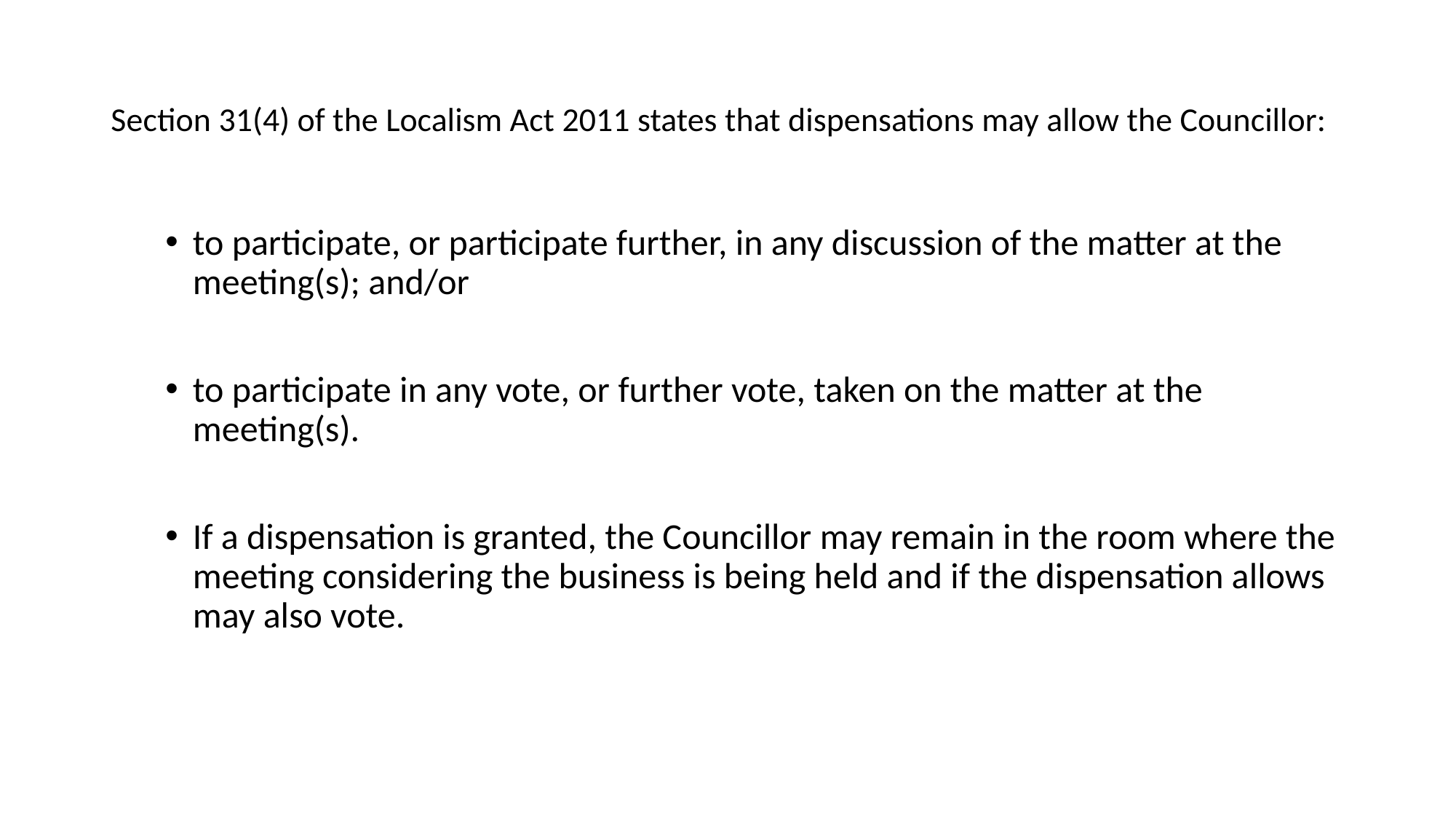

# Section 31(4) of the Localism Act 2011 states that dispensations may allow the Councillor:
to participate, or participate further, in any discussion of the matter at the meeting(s); and/or

to participate in any vote, or further vote, taken on the matter at the meeting(s).

If a dispensation is granted, the Councillor may remain in the room where the meeting considering the business is being held and if the dispensation allows may also vote.